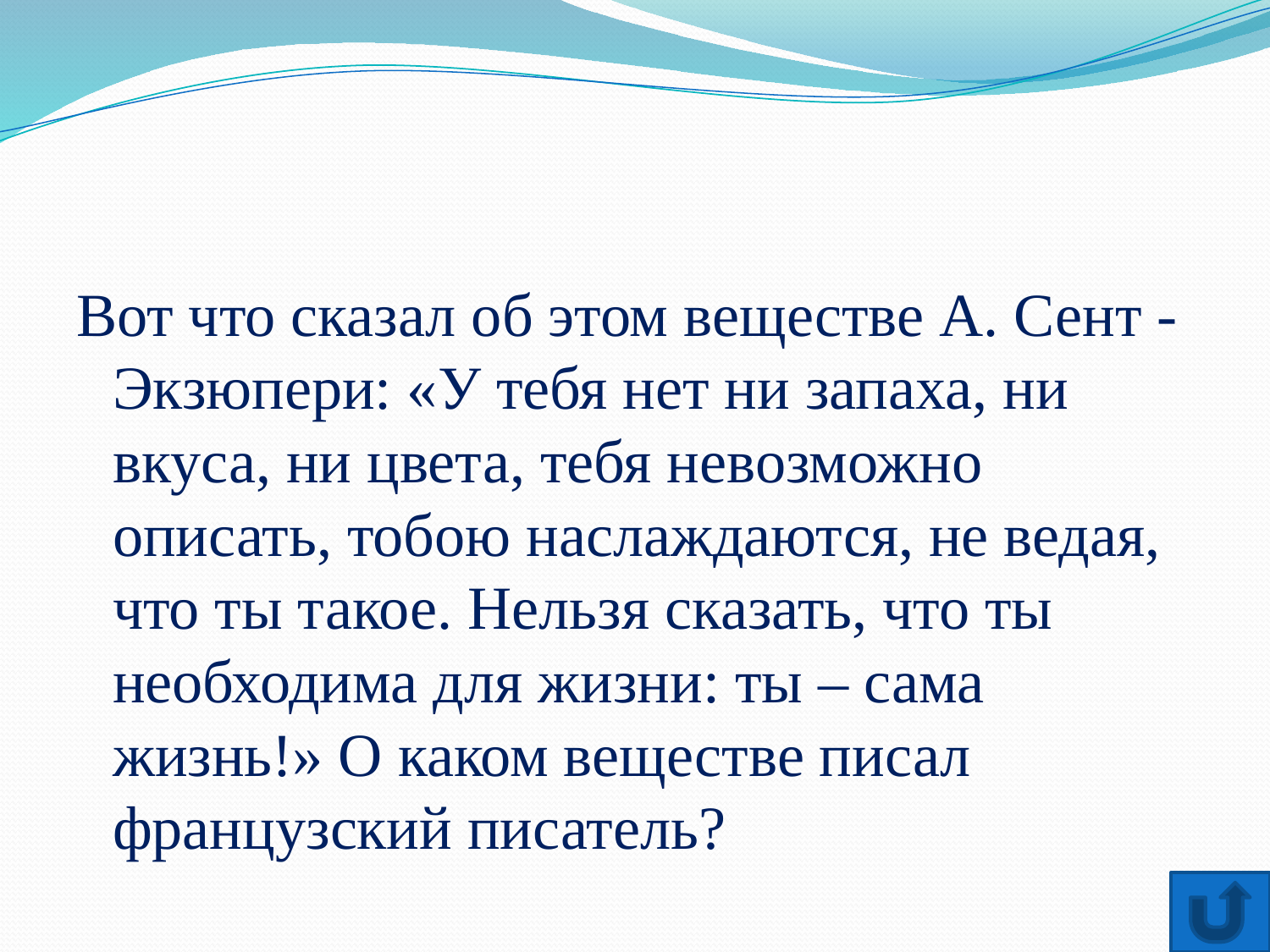

Вот что сказал об этом веществе А. Сент - Экзюпери: «У тебя нет ни запаха, ни вкуса, ни цвета, тебя невозможно описать, тобою наслаждаются, не ведая, что ты такое. Нельзя сказать, что ты необходима для жизни: ты – сама жизнь!» О каком веществе писал французский писатель?